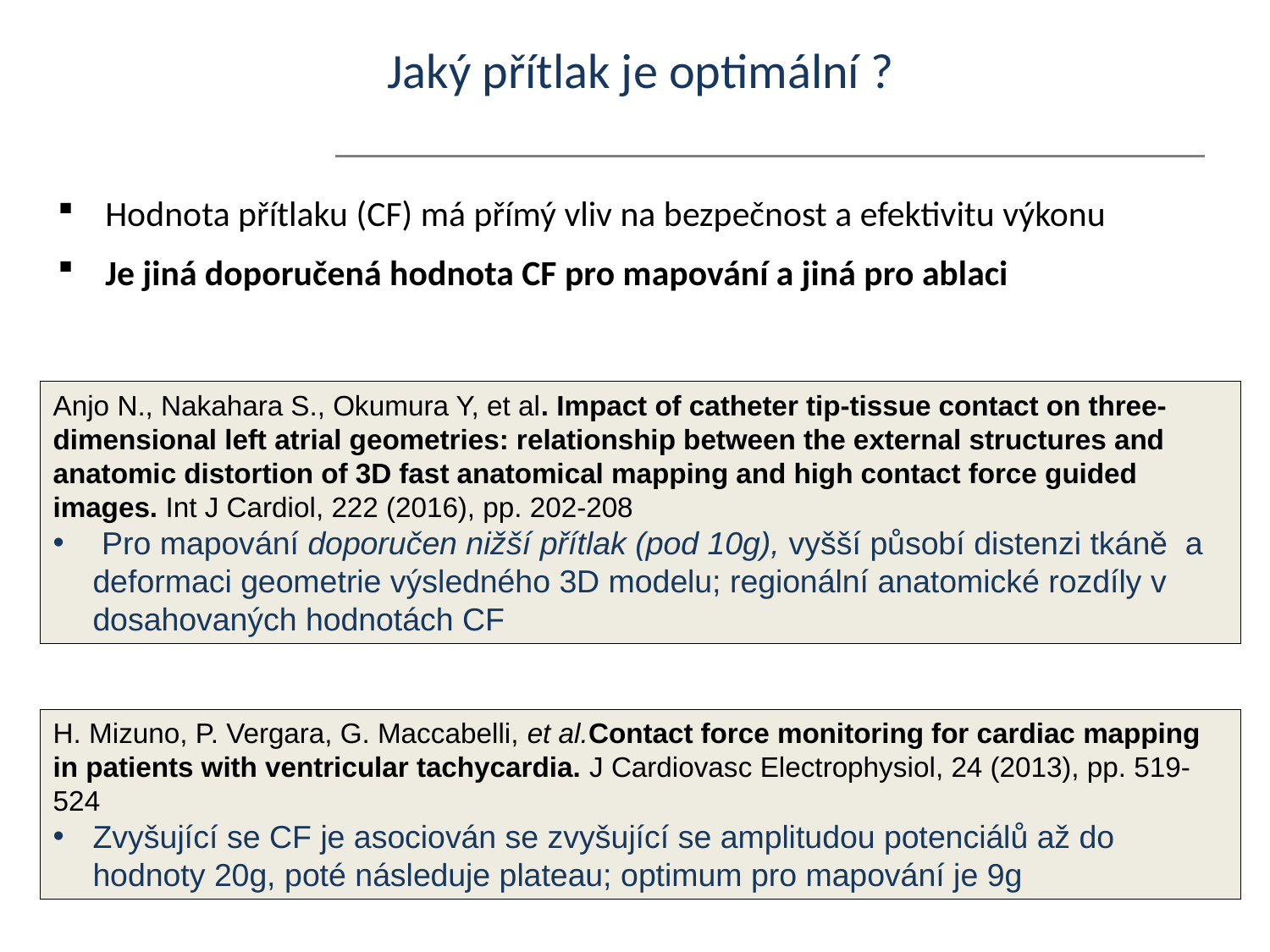

# Jaký přítlak je optimální ?

Hodnota přítlaku (CF) má přímý vliv na bezpečnost a efektivitu výkonu
Je jiná doporučená hodnota CF pro mapování a jiná pro ablaci

Mapování

Anjo N., Nakahara S., Okumura Y, et al. Impact of catheter tip-tissue contact on three-dimensional left atrial geometries: relationship between the external structures and anatomic distortion of 3D fast anatomical mapping and high contact force guided images. Int J Cardiol, 222 (2016), pp. 202-208
 Pro mapování doporučen nižší přítlak (pod 10g), vyšší působí distenzi tkáně  a deformaci geometrie výsledného 3D modelu; regionální anatomické rozdíly v dosahovaných hodnotách CF
H. Mizuno, P. Vergara, G. Maccabelli, et al.Contact force monitoring for cardiac mapping in patients with ventricular tachycardia. J Cardiovasc Electrophysiol, 24 (2013), pp. 519-524
Zvyšující se CF je asociován se zvyšující se amplitudou potenciálů až do hodnoty 20g, poté následuje plateau; optimum pro mapování je 9g